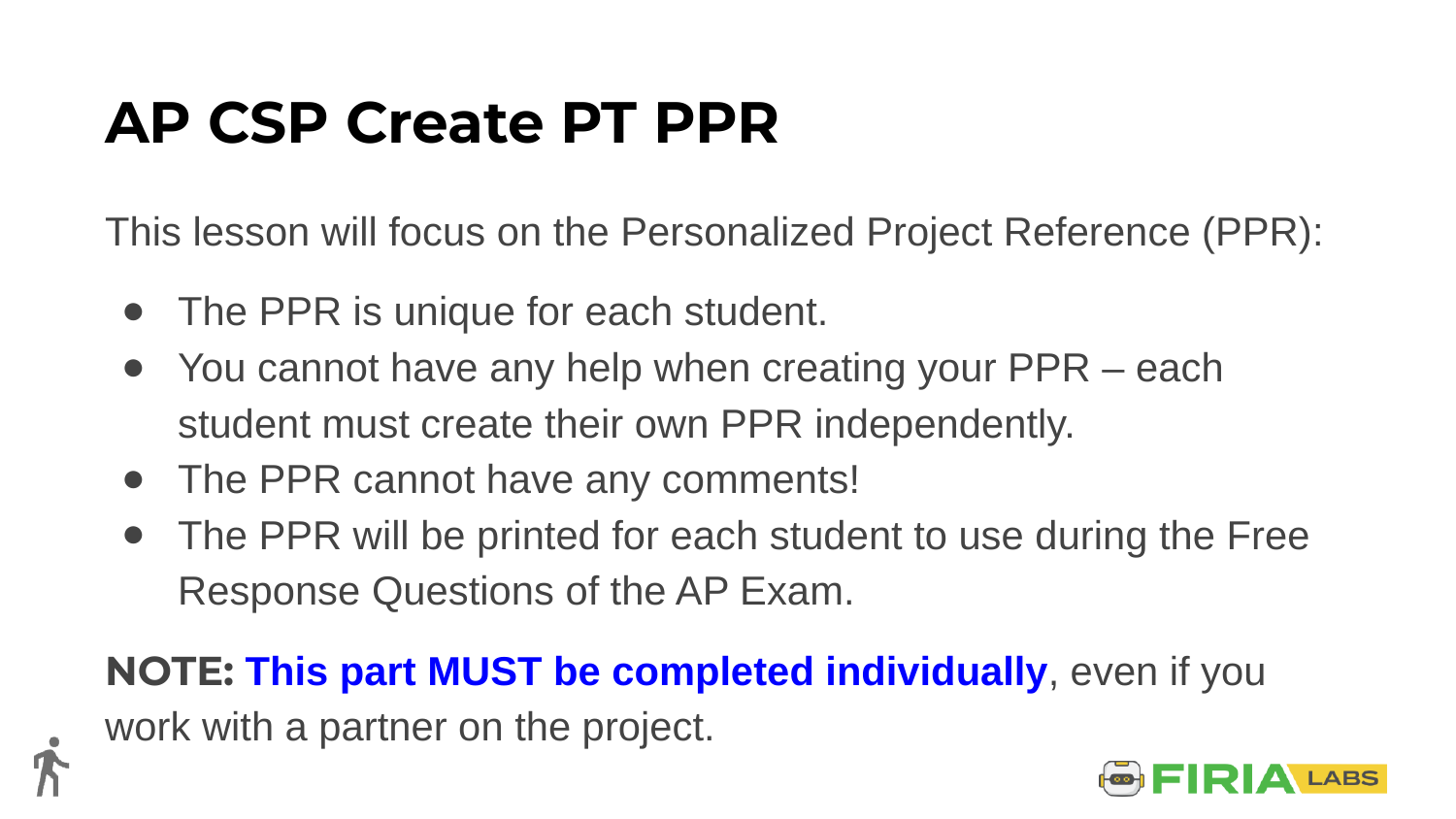

# AP CSP Create PT PPR

This lesson will focus on the Personalized Project Reference (PPR):
The PPR is unique for each student.
You cannot have any help when creating your PPR – each student must create their own PPR independently.
The PPR cannot have any comments!
The PPR will be printed for each student to use during the Free Response Questions of the AP Exam.
NOTE: This part MUST be completed individually, even if you work with a partner on the project.